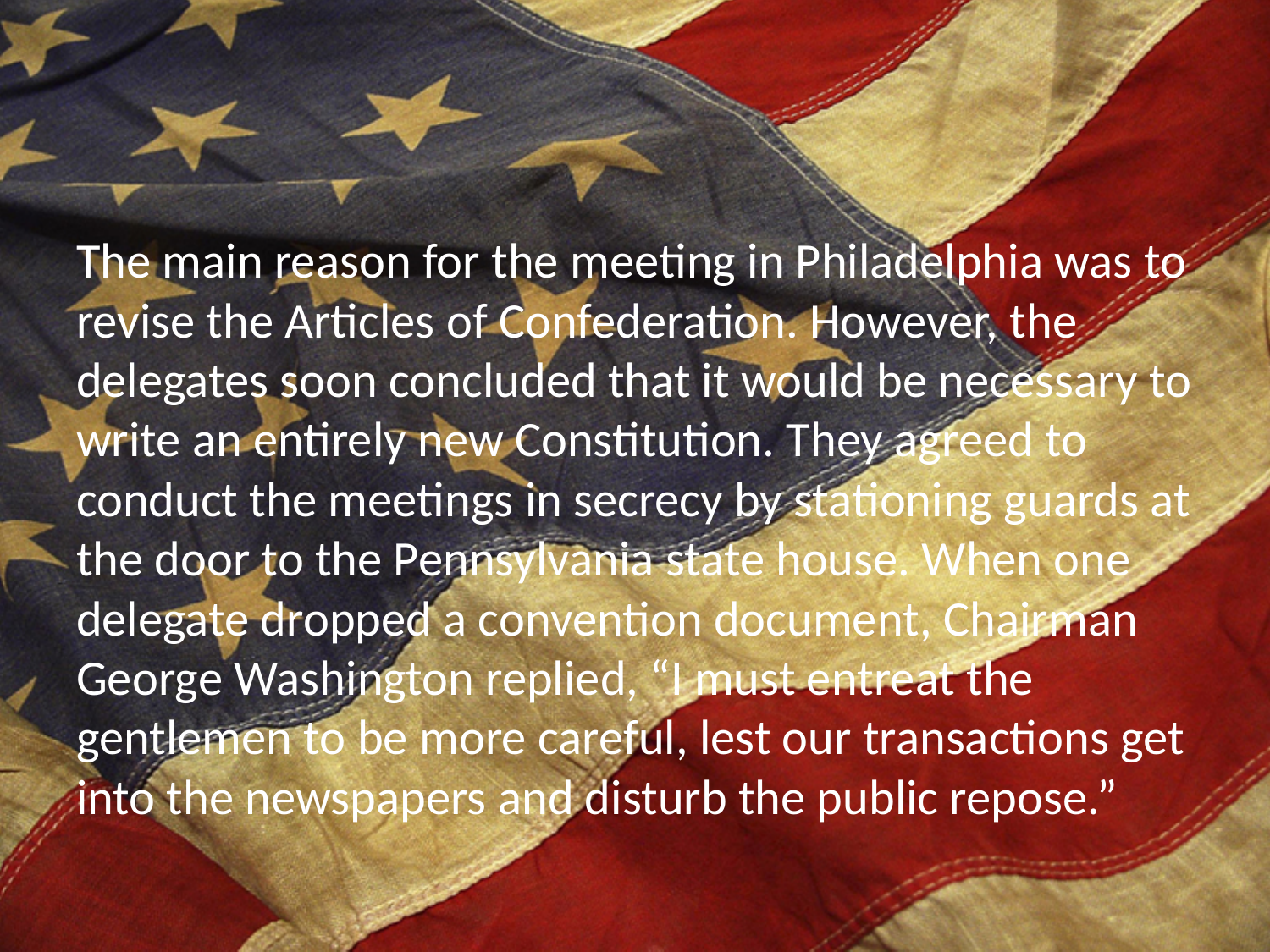

The main reason for the meeting in Philadelphia was to revise the Articles of Confederation. However, the delegates soon concluded that it would be necessary to write an entirely new Constitution. They agreed to conduct the meetings in secrecy by stationing guards at the door to the Pennsylvania state house. When one delegate dropped a convention document, Chairman George Washington replied, “I must entreat the gentlemen to be more careful, lest our transactions get into the newspapers and disturb the public repose.”